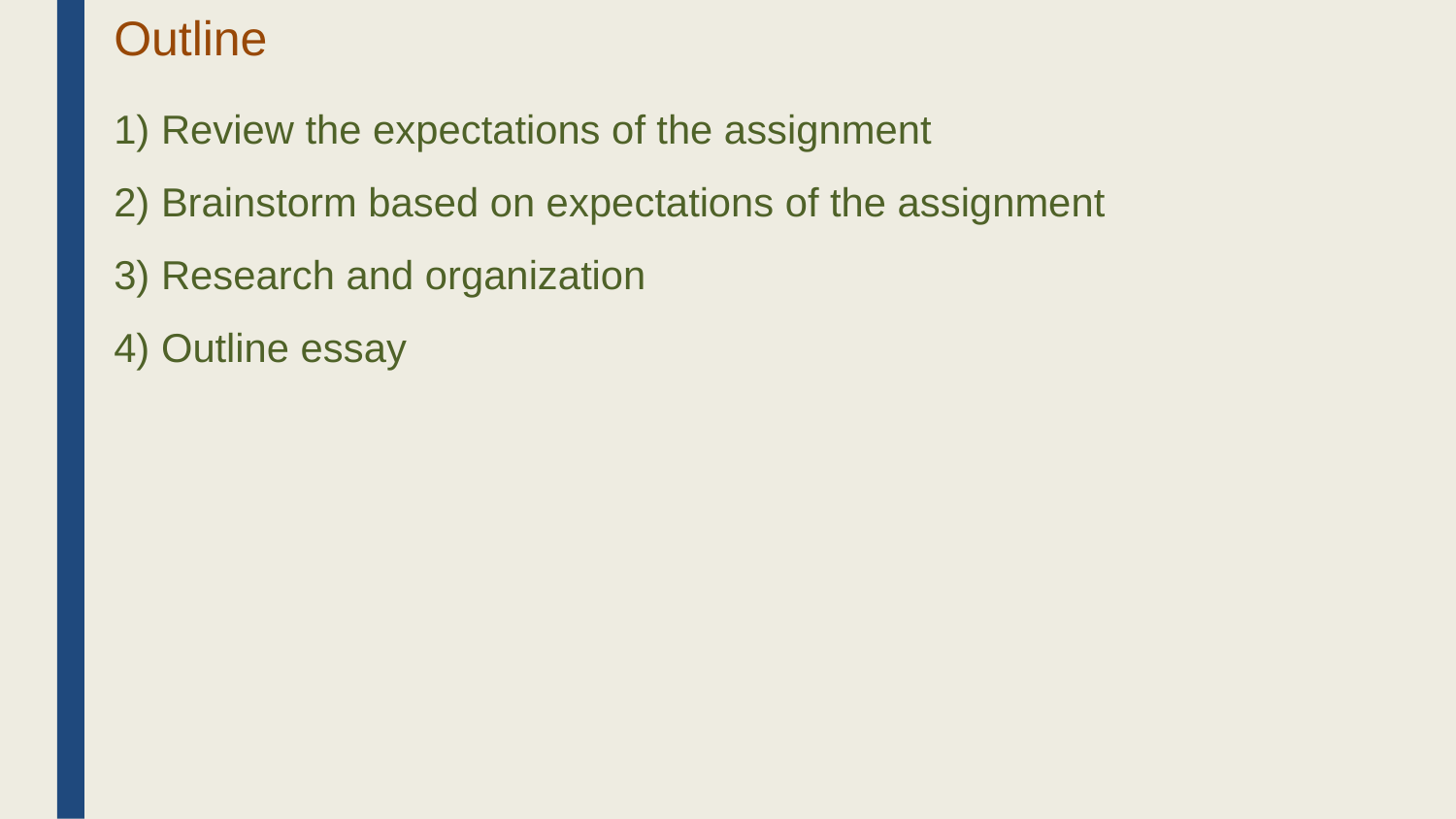

# Outline
1) Review the expectations of the assignment
2) Brainstorm based on expectations of the assignment
3) Research and organization
4) Outline essay